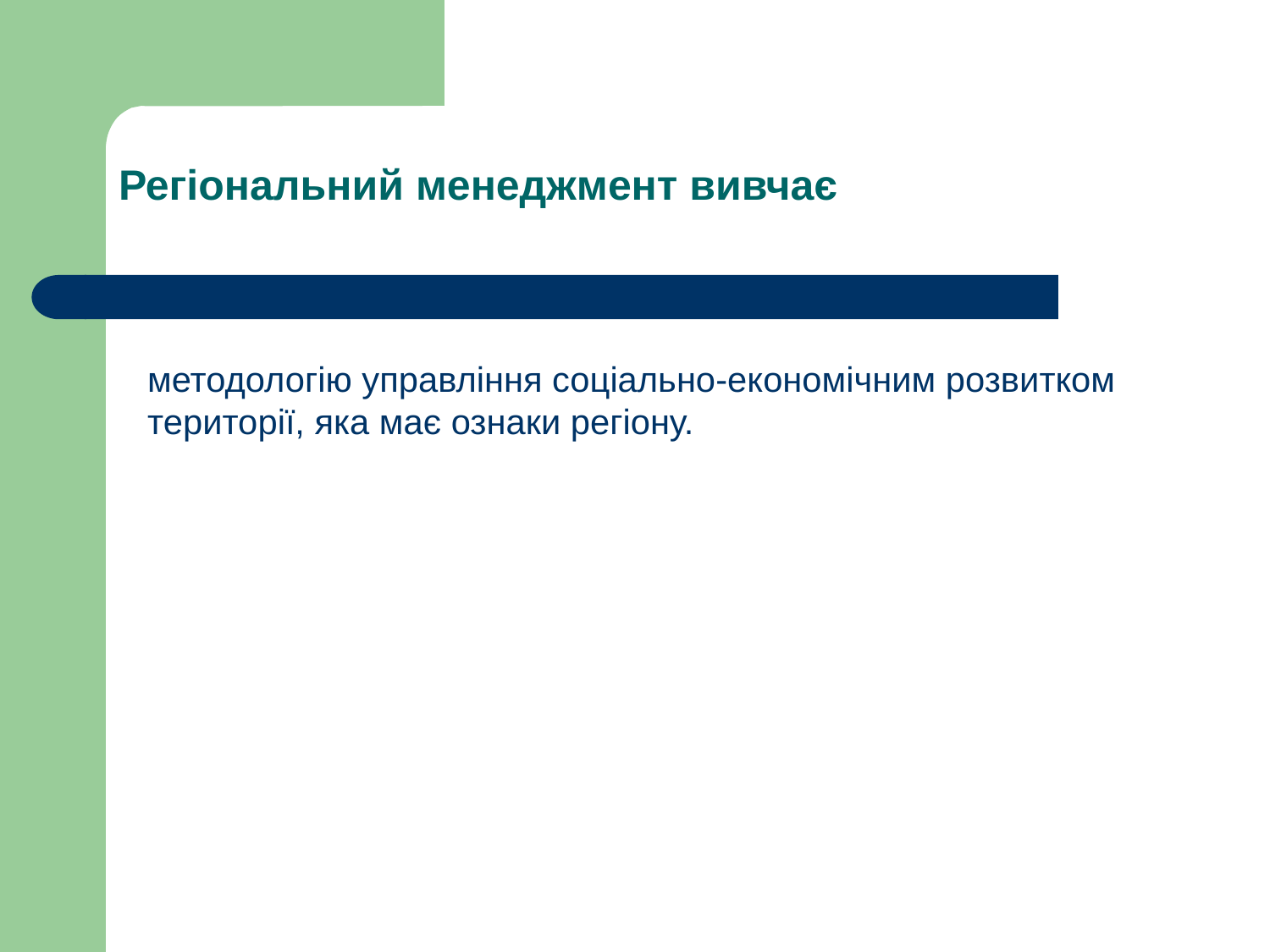

# Регіональний менеджмент вивчає
методологію управління соціально-економічним розвитком території, яка має ознаки регіону.